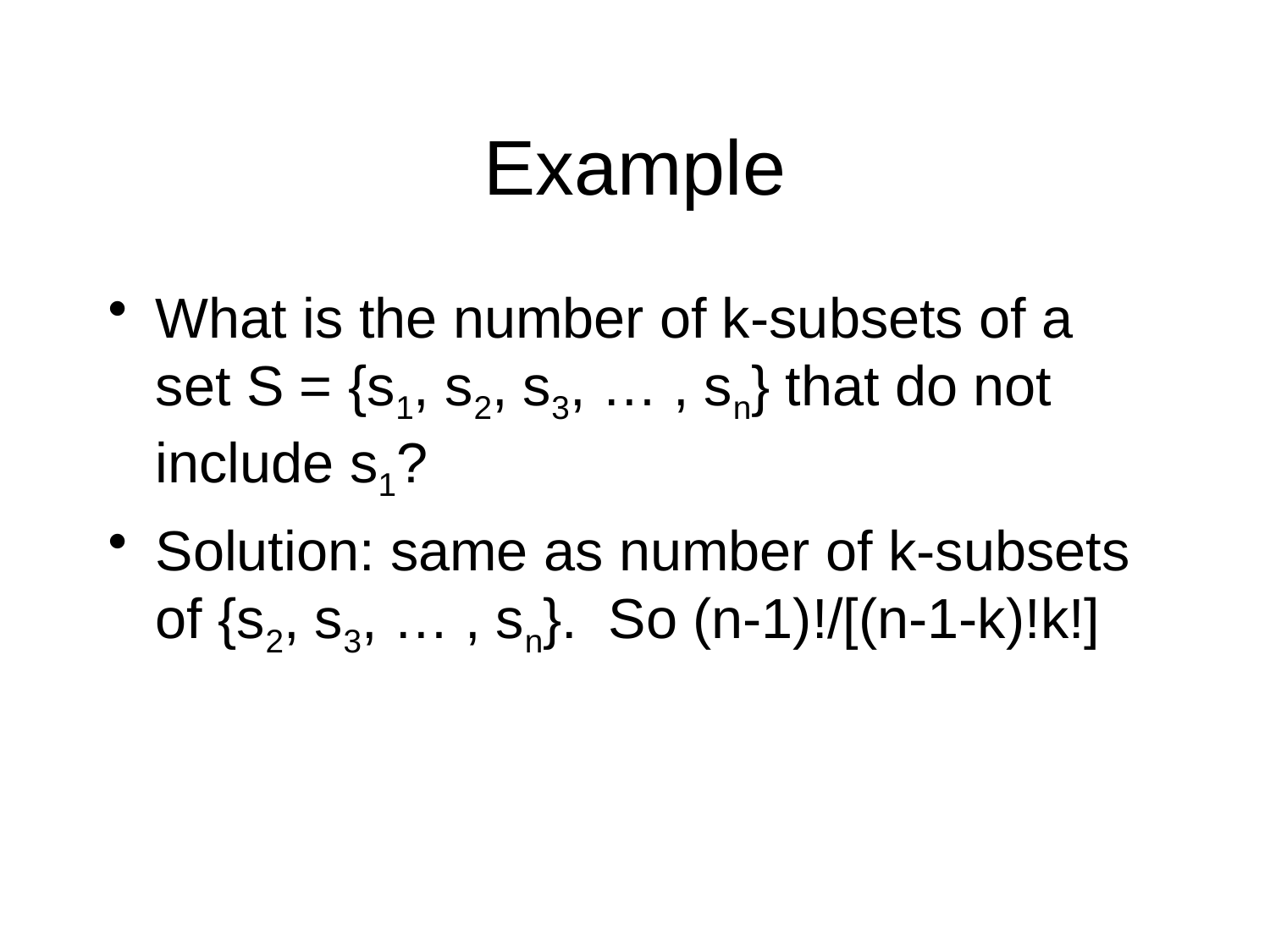

# Example
What is the number of k-subsets of a set S = {s1, s2, s3, … , sn} that do not include s1?
Solution: same as number of k-subsets of {s2, s3, … , sn}.  So (n-1)!/[(n-1-k)!k!]